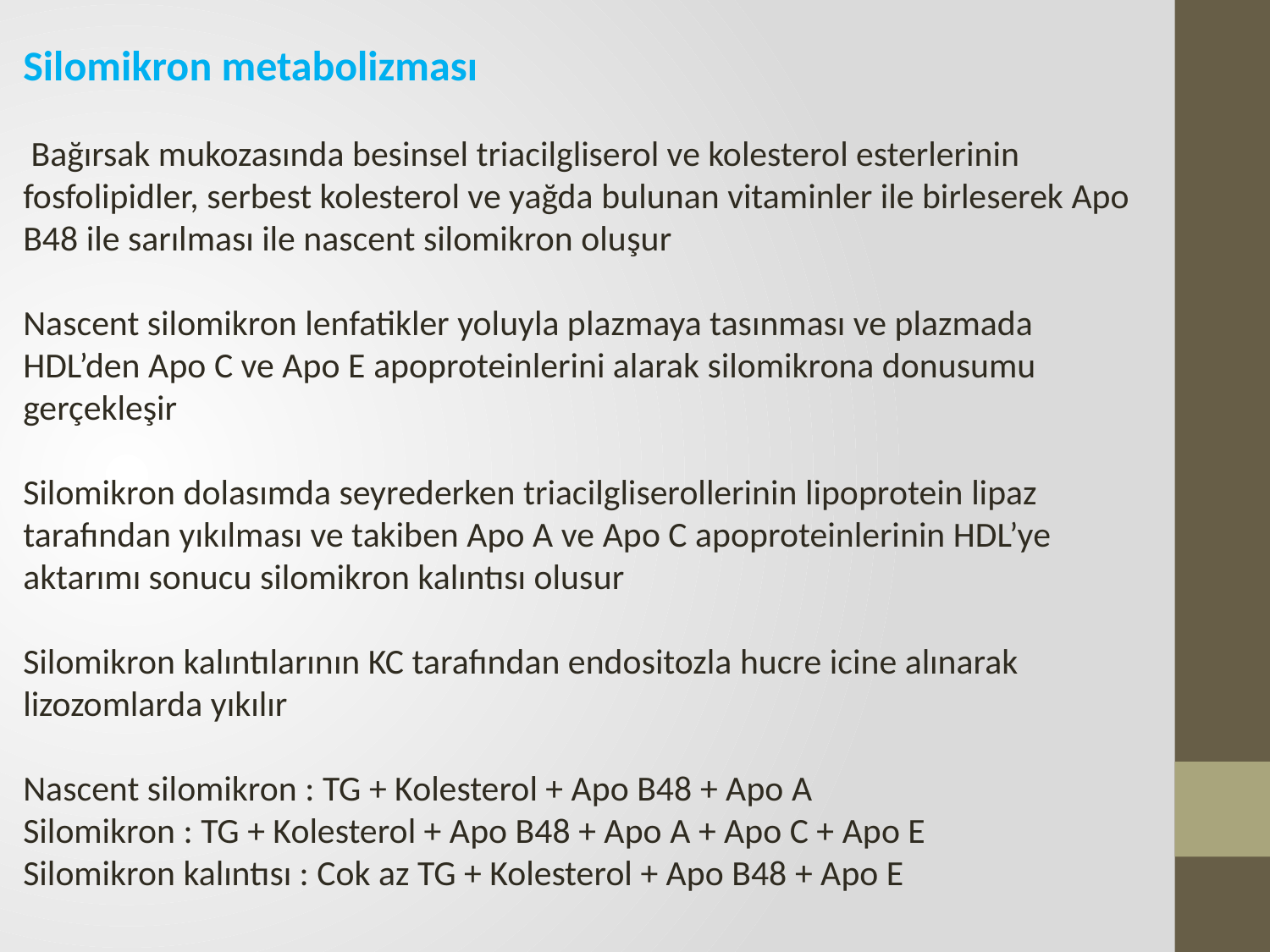

Silomikron metabolizması

 Bağırsak mukozasında besinsel triacilgliserol ve kolesterol esterlerinin fosfolipidler, serbest kolesterol ve yağda bulunan vitaminler ile birleserek Apo B48 ile sarılması ile nascent silomikron oluşur

Nascent silomikron lenfatikler yoluyla plazmaya tasınması ve plazmada HDL’den Apo C ve Apo E apoproteinlerini alarak silomikrona donusumu gerçekleşir

Silomikron dolasımda seyrederken triacilgliserollerinin lipoprotein lipaz tarafından yıkılması ve takiben Apo A ve Apo C apoproteinlerinin HDL’ye aktarımı sonucu silomikron kalıntısı olusur

Silomikron kalıntılarının KC tarafından endositozla hucre icine alınarak lizozomlarda yıkılır

Nascent silomikron : TG + Kolesterol + Apo B48 + Apo A
Silomikron : TG + Kolesterol + Apo B48 + Apo A + Apo C + Apo E
Silomikron kalıntısı : Cok az TG + Kolesterol + Apo B48 + Apo E